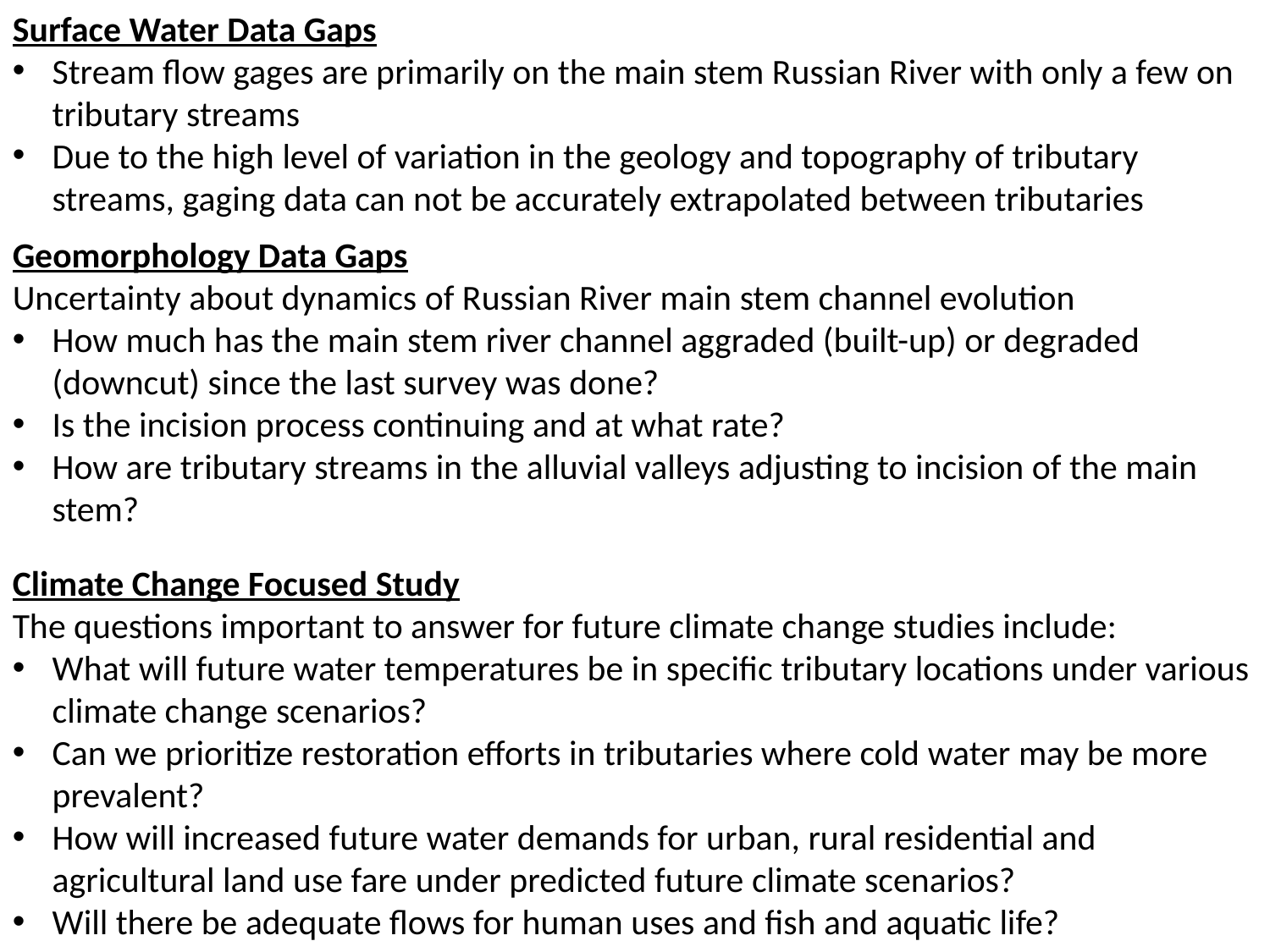

Surface Water Data Gaps
Stream flow gages are primarily on the main stem Russian River with only a few on tributary streams
Due to the high level of variation in the geology and topography of tributary streams, gaging data can not be accurately extrapolated between tributaries
Geomorphology Data Gaps
Uncertainty about dynamics of Russian River main stem channel evolution
How much has the main stem river channel aggraded (built-up) or degraded (downcut) since the last survey was done?
Is the incision process continuing and at what rate?
How are tributary streams in the alluvial valleys adjusting to incision of the main stem?
Climate Change Focused Study
The questions important to answer for future climate change studies include:
What will future water temperatures be in specific tributary locations under various climate change scenarios?
Can we prioritize restoration efforts in tributaries where cold water may be more prevalent?
How will increased future water demands for urban, rural residential and agricultural land use fare under predicted future climate scenarios?
Will there be adequate flows for human uses and fish and aquatic life?